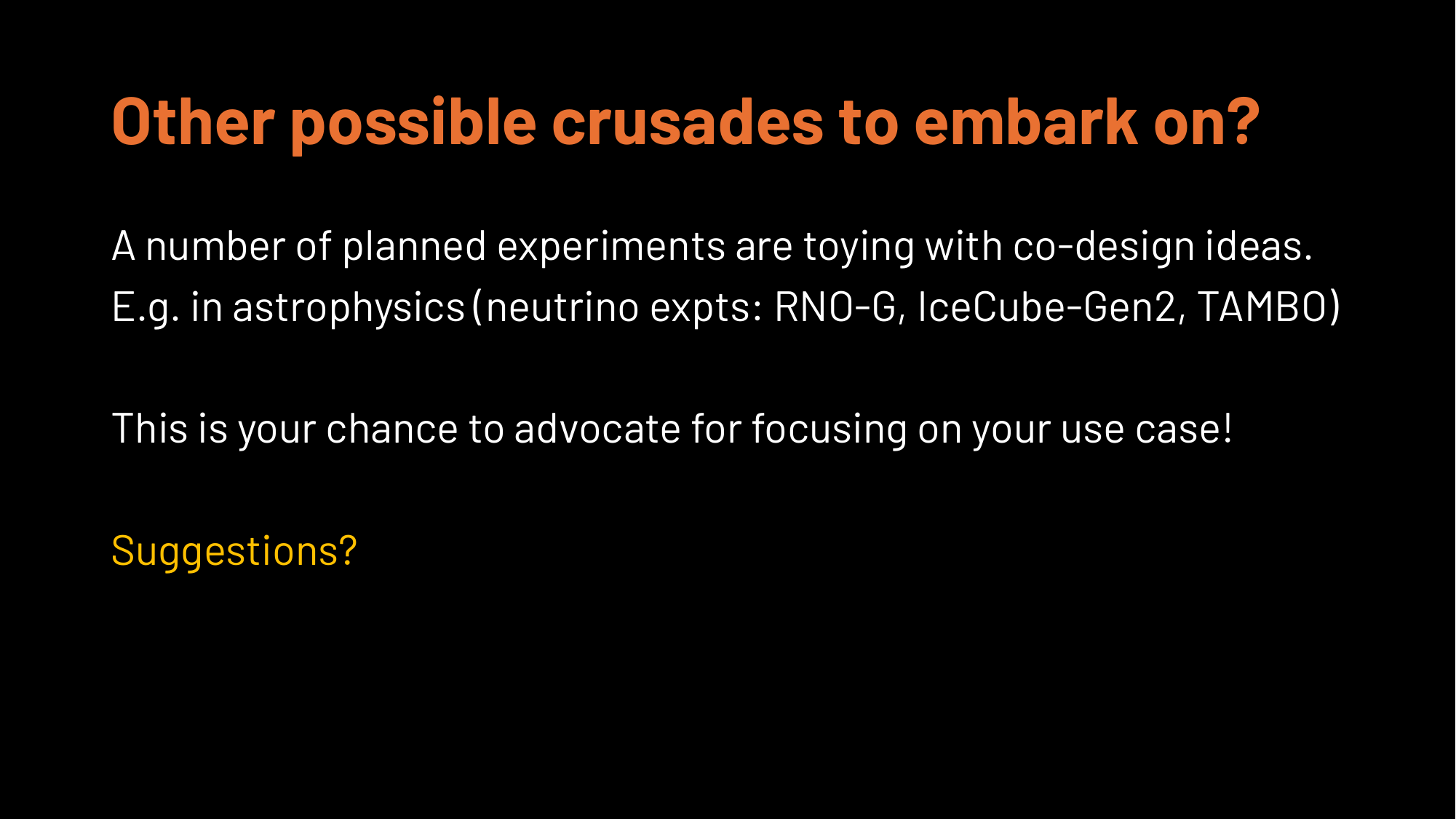

# Other possible crusades to embark on?
A number of planned experiments are toying with co-design ideas.
E.g. in astrophysics (neutrino expts: RNO-G, IceCube-Gen2, TAMBO)

This is your chance to advocate for focusing on your use case!

Suggestions?